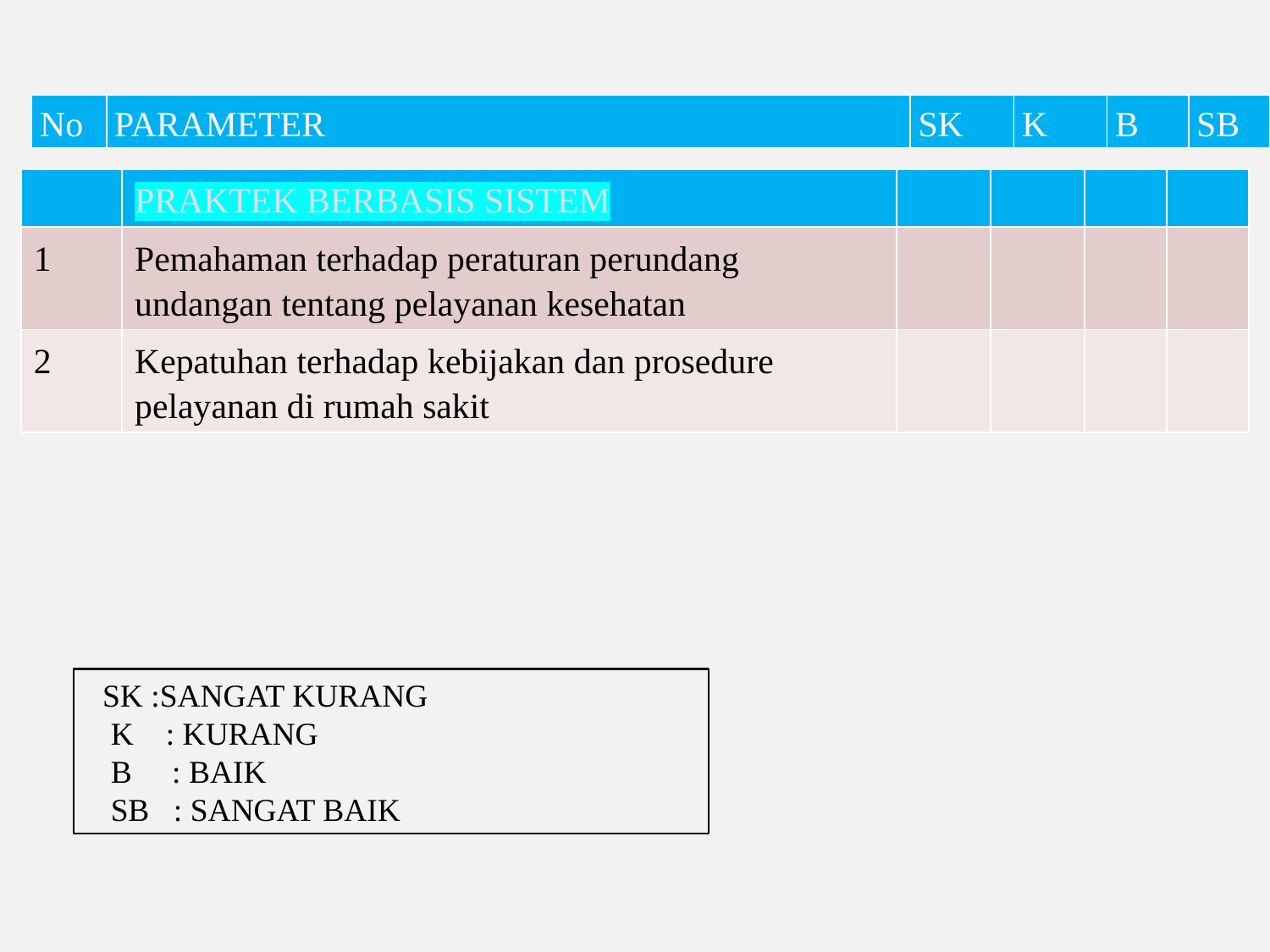

| No | PARAMETER | SK | K | B | SB |
| --- | --- | --- | --- | --- | --- |
|  | PRAKTEK BERBASIS SISTEM |  |  |  |  |
| --- | --- | --- | --- | --- | --- |
| 1 | Pemahaman terhadap peraturan perundang undangan tentang pelayanan kesehatan |  |  |  |  |
| 2 | Kepatuhan terhadap kebijakan dan prosedure pelayanan di rumah sakit |  |  |  |  |

  SK :SANGAT KURANG
   K    : KURANG
   B     : BAIK
   SB   : SANGAT BAIK